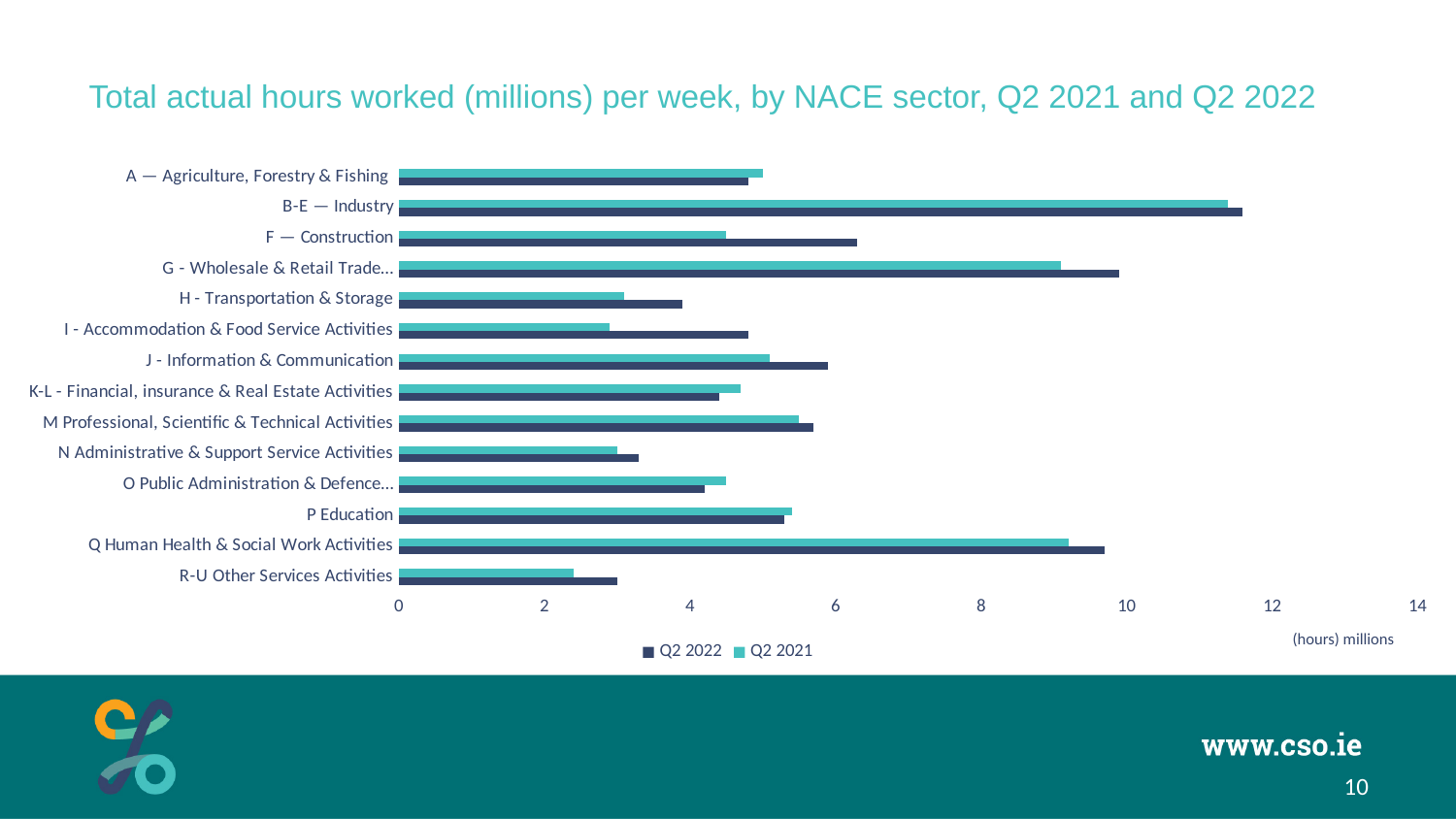

# Total actual hours worked (millions) per week, by NACE sector, Q2 2021 and Q2 2022

### Chart

| Category | Q2 2021 | Q2 2022 |
|---|---|---|
| A — Agriculture, Forestry & Fishing  | 5.0 | 4.8 |
| B-E — Industry | 11.4 | 11.6 |
| F — Construction | 4.5 | 6.3 |
| G - Wholesale & Retail Trade… | 9.1 | 9.9 |
| H - Transportation & Storage | 3.1 | 3.9 |
| I - Accommodation & Food Service Activities | 2.9 | 4.8 |
| J - Information & Communication | 5.1 | 5.9 |
| K-L - Financial, insurance & Real Estate Activities | 4.7 | 4.4 |
| M Professional, Scientific & Technical Activities | 5.5 | 5.7 |
| N Administrative & Support Service Activities | 3.0 | 3.3 |
| O Public Administration & Defence… | 4.5 | 4.2 |
| P Education | 5.4 | 5.3 |
| Q Human Health & Social Work Activities | 9.2 | 9.7 |
| R-U Other Services Activities | 2.4 | 3.0 |
(hours) millions
10